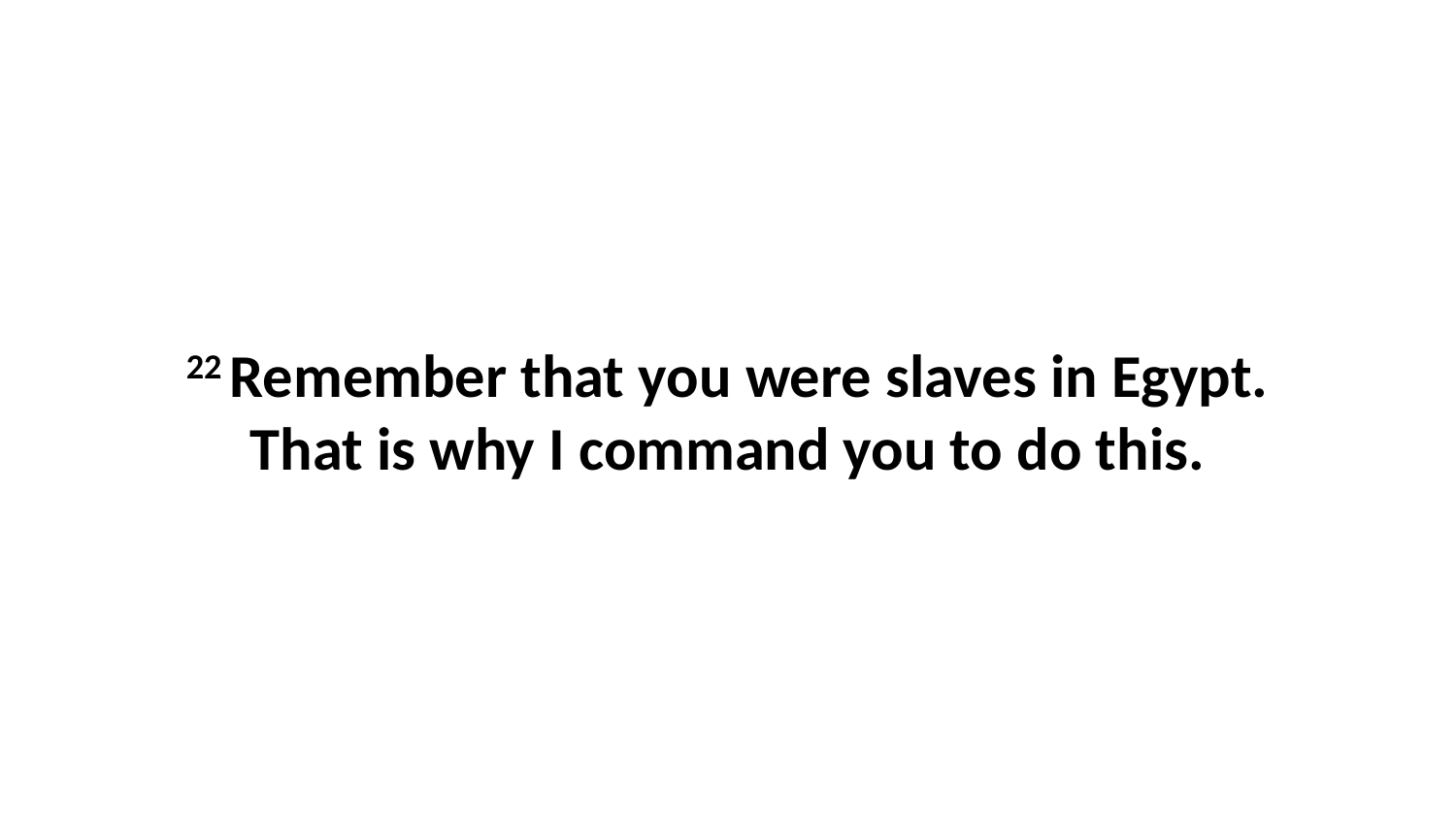

22 Remember that you were slaves in Egypt. That is why I command you to do this.